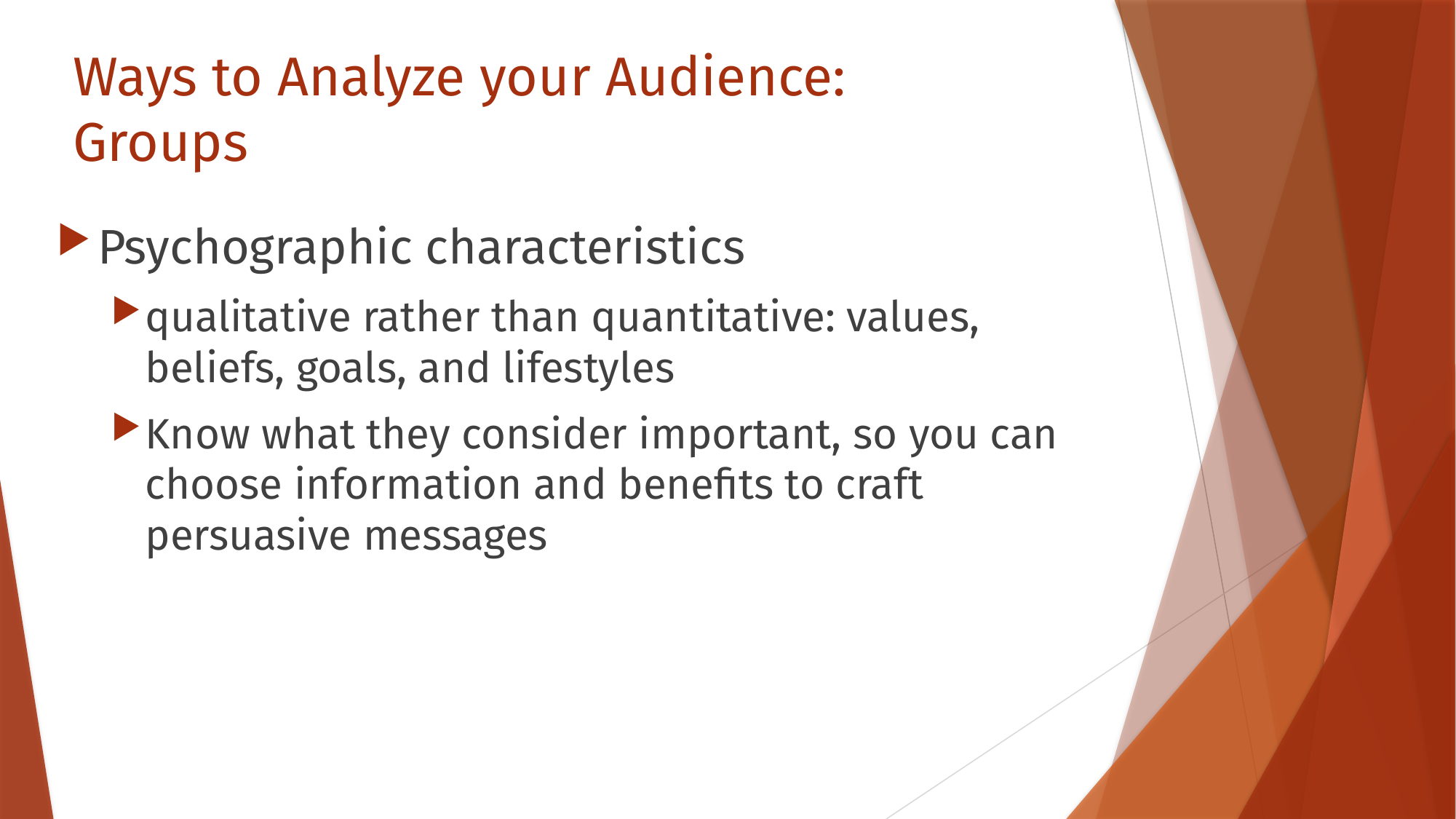

# Ways to Analyze your Audience: Groups
Psychographic characteristics
qualitative rather than quantitative: values, beliefs, goals, and lifestyles
Know what they consider important, so you can choose information and benefits to craft persuasive messages